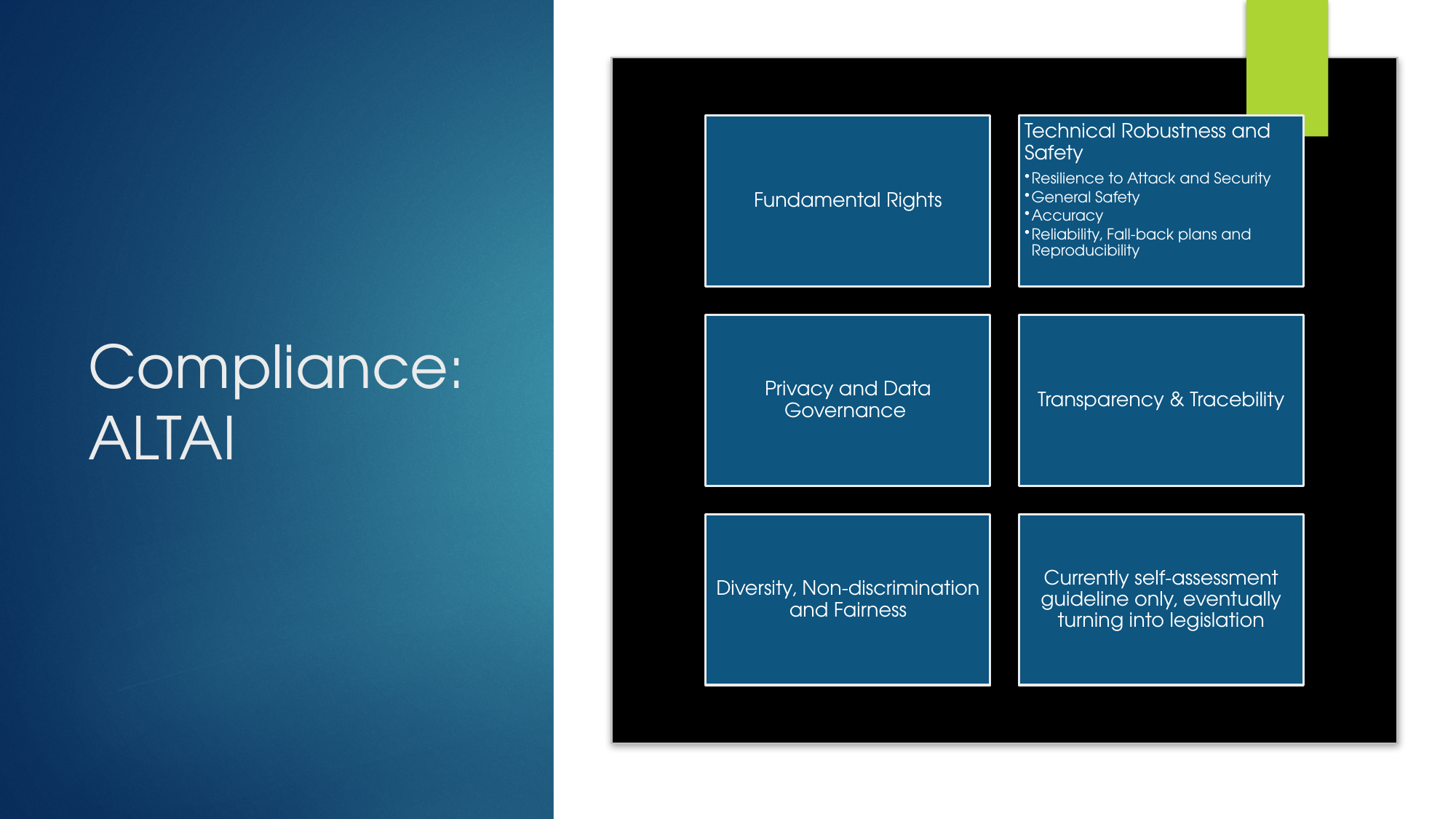

Fundamental Rights
Technical Robustness and Safety
Resilience to Attack and Security
General Safety
Accuracy
Reliability, Fall-back plans and Reproducibility
Privacy and Data Governance
Transparency & Tracebility
Diversity, Non-discrimination and Fairness
Currently self-assessment guideline only, eventually turning into legislation
# Compliance: ALTAI